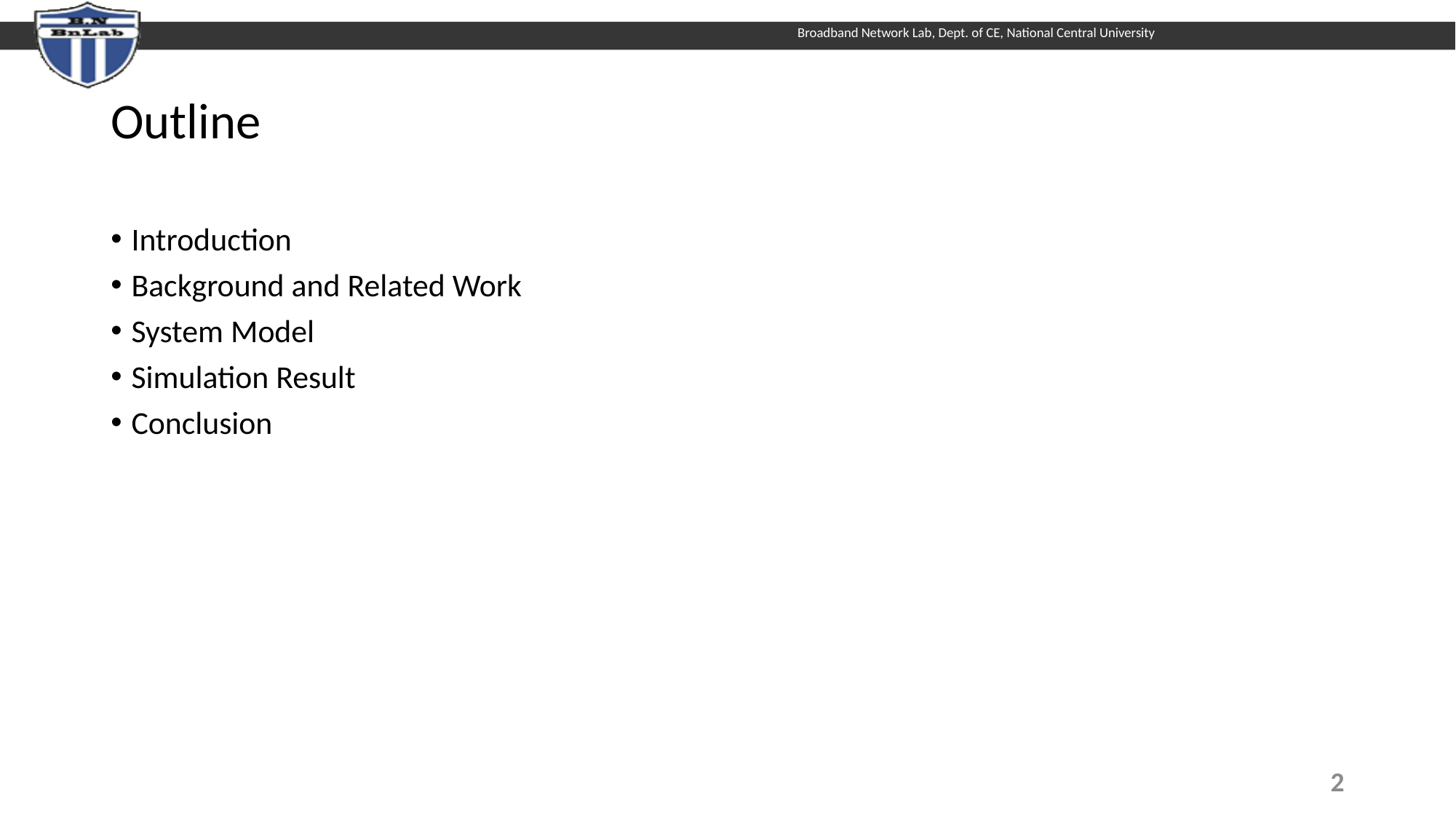

# Outline
Introduction
Background and Related Work
System Model
Simulation Result
Conclusion

2